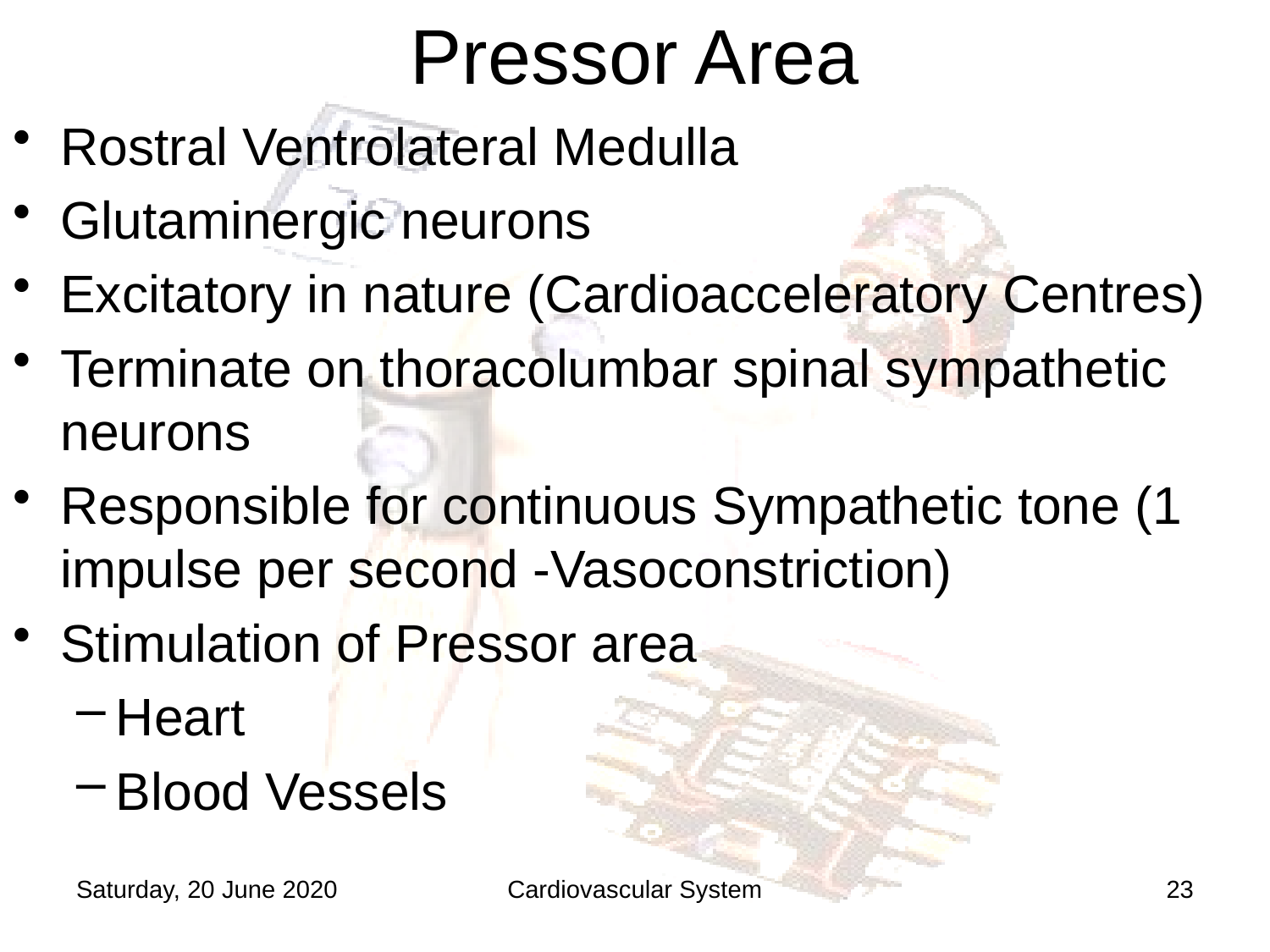

# Pressor Area
Rostral Ventrolateral Medulla
Glutaminergic neurons
Excitatory in nature (Cardioacceleratory Centres)
Terminate on thoracolumbar spinal sympathetic neurons
Responsible for continuous Sympathetic tone (1 impulse per second -Vasoconstriction)
Stimulation of Pressor area
Heart
Blood Vessels
Saturday, 20 June 2020
Cardiovascular System
23